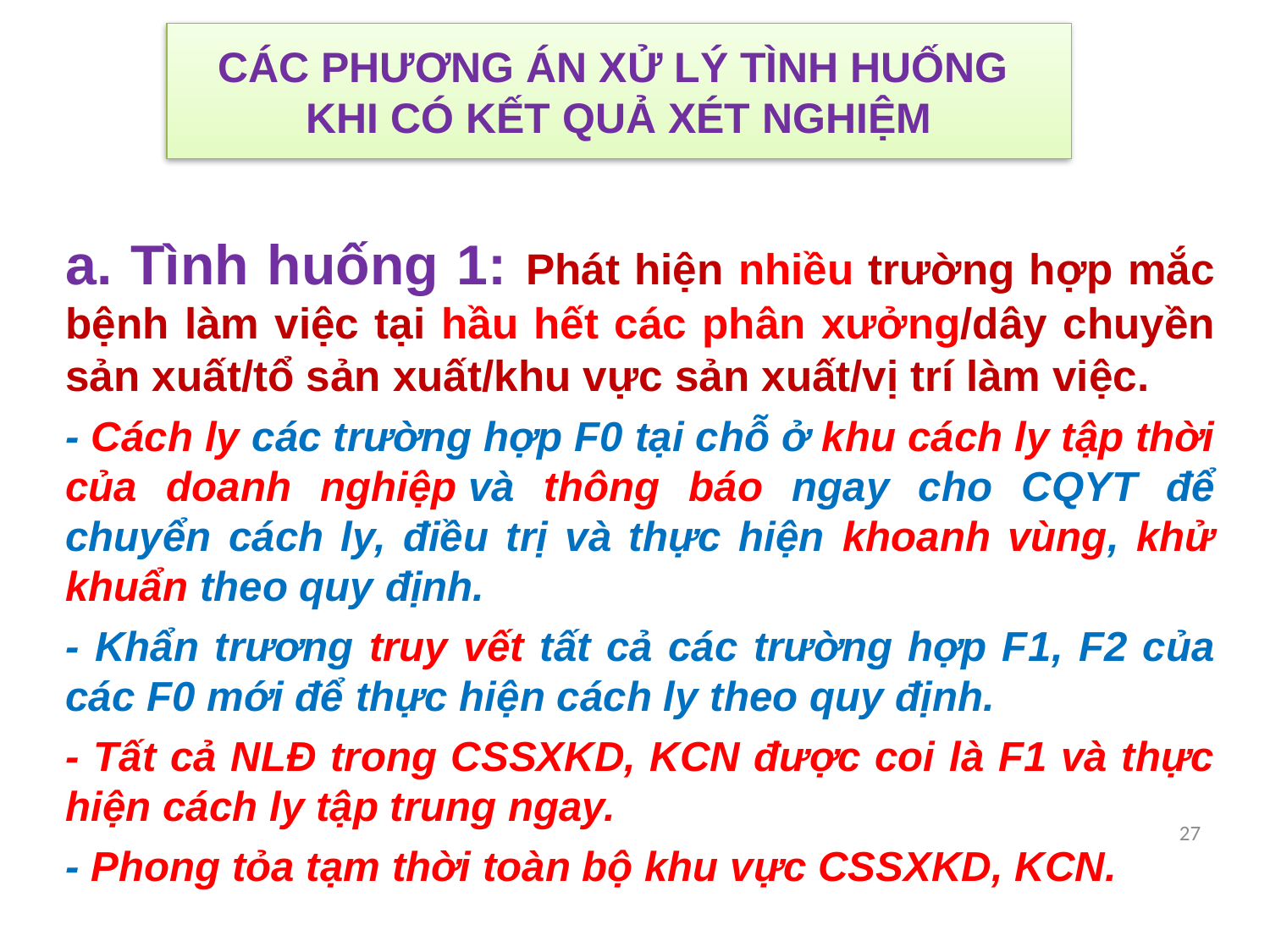

# CÁC PHƯƠNG ÁN XỬ LÝ TÌNH HUỐNG KHI CÓ KẾT QUẢ XÉT NGHIỆM
a. Tình huống 1: Phát hiện nhiều trường hợp mắc bệnh làm việc tại hầu hết các phân xưởng/dây chuyền sản xuất/tổ sản xuất/khu vực sản xuất/vị trí làm việc.
- Cách ly các trường hợp F0 tại chỗ ở khu cách ly tập thời của doanh nghiệp và thông báo ngay cho CQYT để chuyển cách ly, điều trị và thực hiện khoanh vùng, khử khuẩn theo quy định.
- Khẩn trương truy vết tất cả các trường hợp F1, F2 của các F0 mới để thực hiện cách ly theo quy định.
- Tất cả NLĐ trong CSSXKD, KCN được coi là F1 và thực hiện cách ly tập trung ngay.
- Phong tỏa tạm thời toàn bộ khu vực CSSXKD, KCN.

27